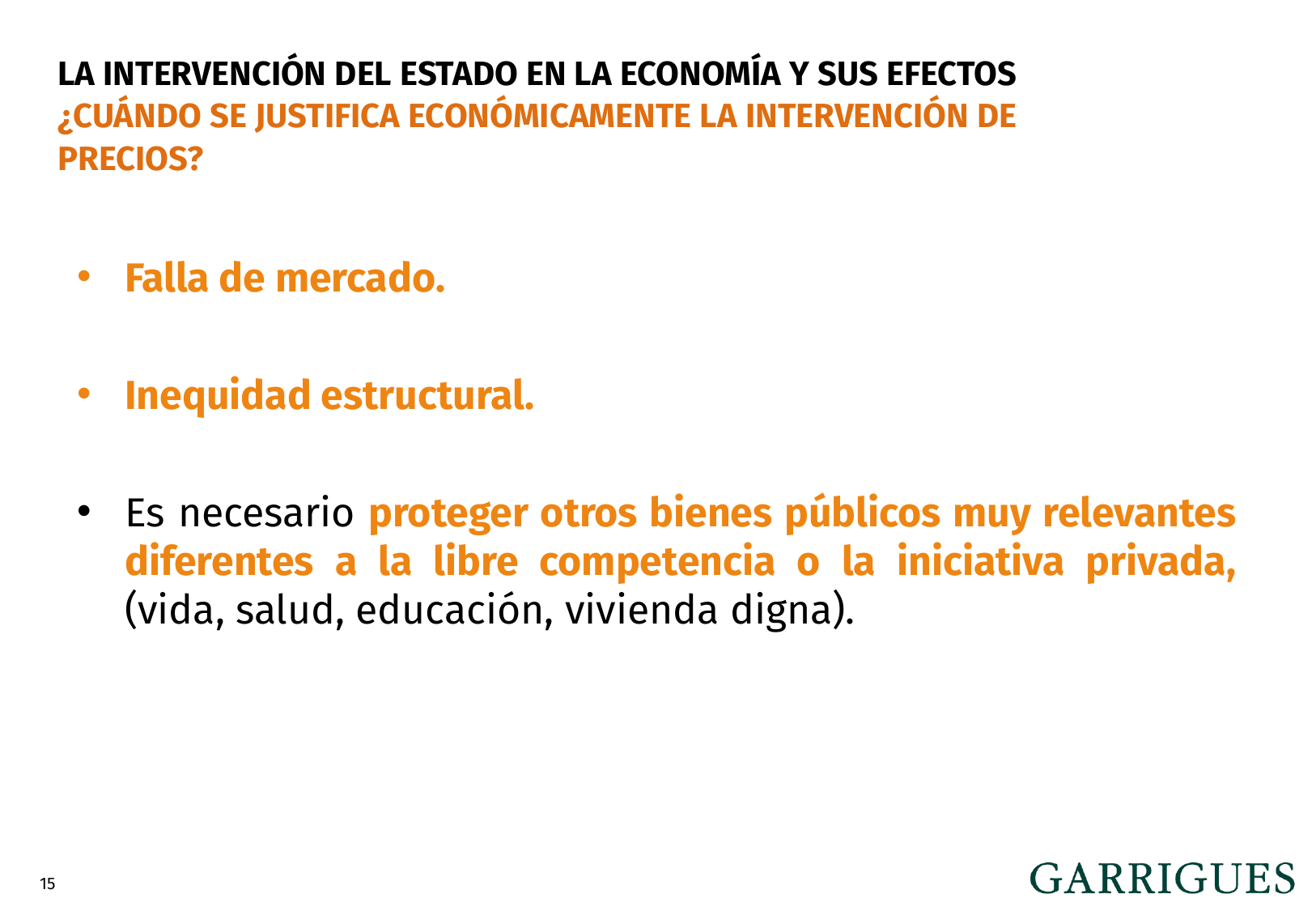

LA INTERVENCIÓN DEL ESTADO EN LA ECONOMÍA Y SUS EFECTOS
¿CUÁNDO SE JUSTIFICA ECONÓMICAMENTE LA INTERVENCIÓN DE PRECIOS?
Falla de mercado.

Inequidad estructural.

Es necesario proteger otros bienes públicos muy relevantes diferentes a la libre competencia o la iniciativa privada, (vida, salud, educación, vivienda digna).